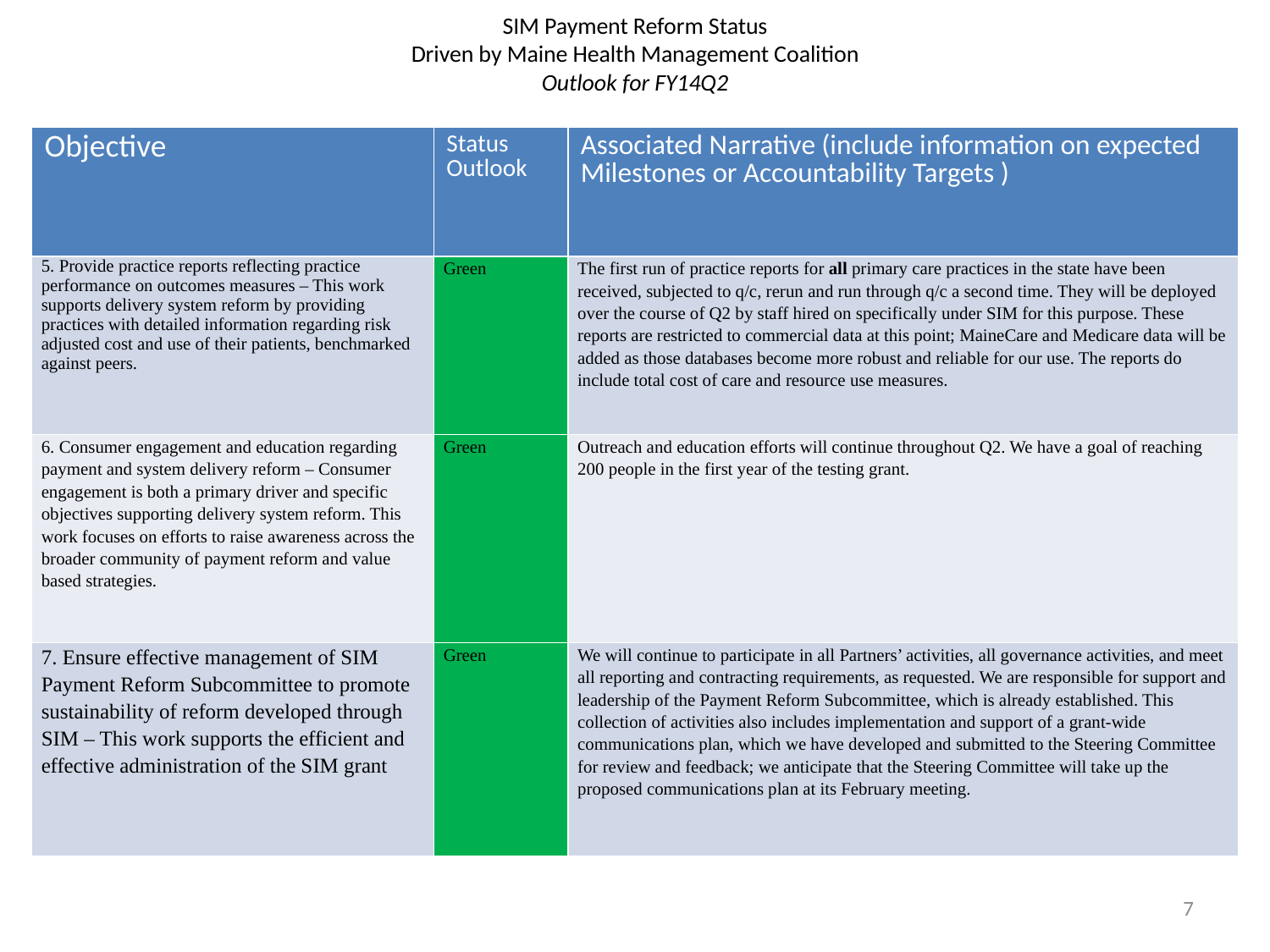

# SIM Payment Reform Status Driven by Maine Health Management Coalition Outlook for FY14Q2
| Objective | Status Outlook | Associated Narrative (include information on expected Milestones or Accountability Targets ) |
| --- | --- | --- |
| 5. Provide practice reports reflecting practice performance on outcomes measures – This work supports delivery system reform by providing practices with detailed information regarding risk adjusted cost and use of their patients, benchmarked against peers. | Green | The first run of practice reports for all primary care practices in the state have been received, subjected to q/c, rerun and run through q/c a second time. They will be deployed over the course of Q2 by staff hired on specifically under SIM for this purpose. These reports are restricted to commercial data at this point; MaineCare and Medicare data will be added as those databases become more robust and reliable for our use. The reports do include total cost of care and resource use measures. |
| 6. Consumer engagement and education regarding payment and system delivery reform – Consumer engagement is both a primary driver and specific objectives supporting delivery system reform. This work focuses on efforts to raise awareness across the broader community of payment reform and value based strategies. | Green | Outreach and education efforts will continue throughout Q2. We have a goal of reaching 200 people in the first year of the testing grant. |
| 7. Ensure effective management of SIM Payment Reform Subcommittee to promote sustainability of reform developed through SIM – This work supports the efficient and effective administration of the SIM grant | Green | We will continue to participate in all Partners’ activities, all governance activities, and meet all reporting and contracting requirements, as requested. We are responsible for support and leadership of the Payment Reform Subcommittee, which is already established. This collection of activities also includes implementation and support of a grant-wide communications plan, which we have developed and submitted to the Steering Committee for review and feedback; we anticipate that the Steering Committee will take up the proposed communications plan at its February meeting. |
7